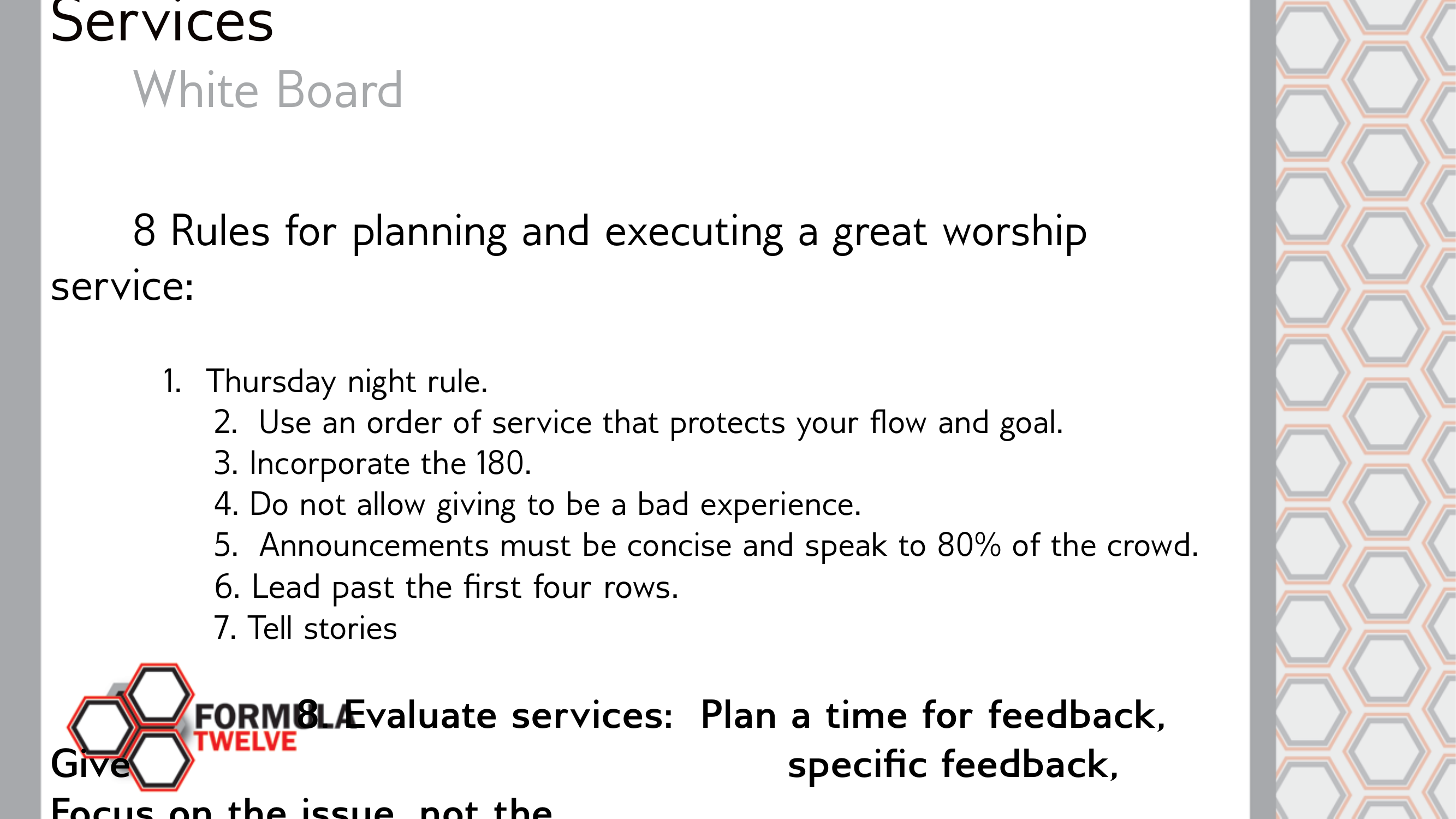

The Formula of Life Giving Worship Services
	White Board

	8 Rules for planning and executing a great worship service:

 Thursday night rule.
		2.  Use an order of service that protects your flow and goal.
		3. Incorporate the 180.
		4. Do not allow giving to be a bad experience.
		5.  Announcements must be concise and speak to 80% of the crowd.
		6. Lead past the first four rows.
		7. Tell stories

			8. Evaluate services:  Plan a time for feedback, Give 								specific feedback, Focus on the issue, not the 							person, Ensure action is taken